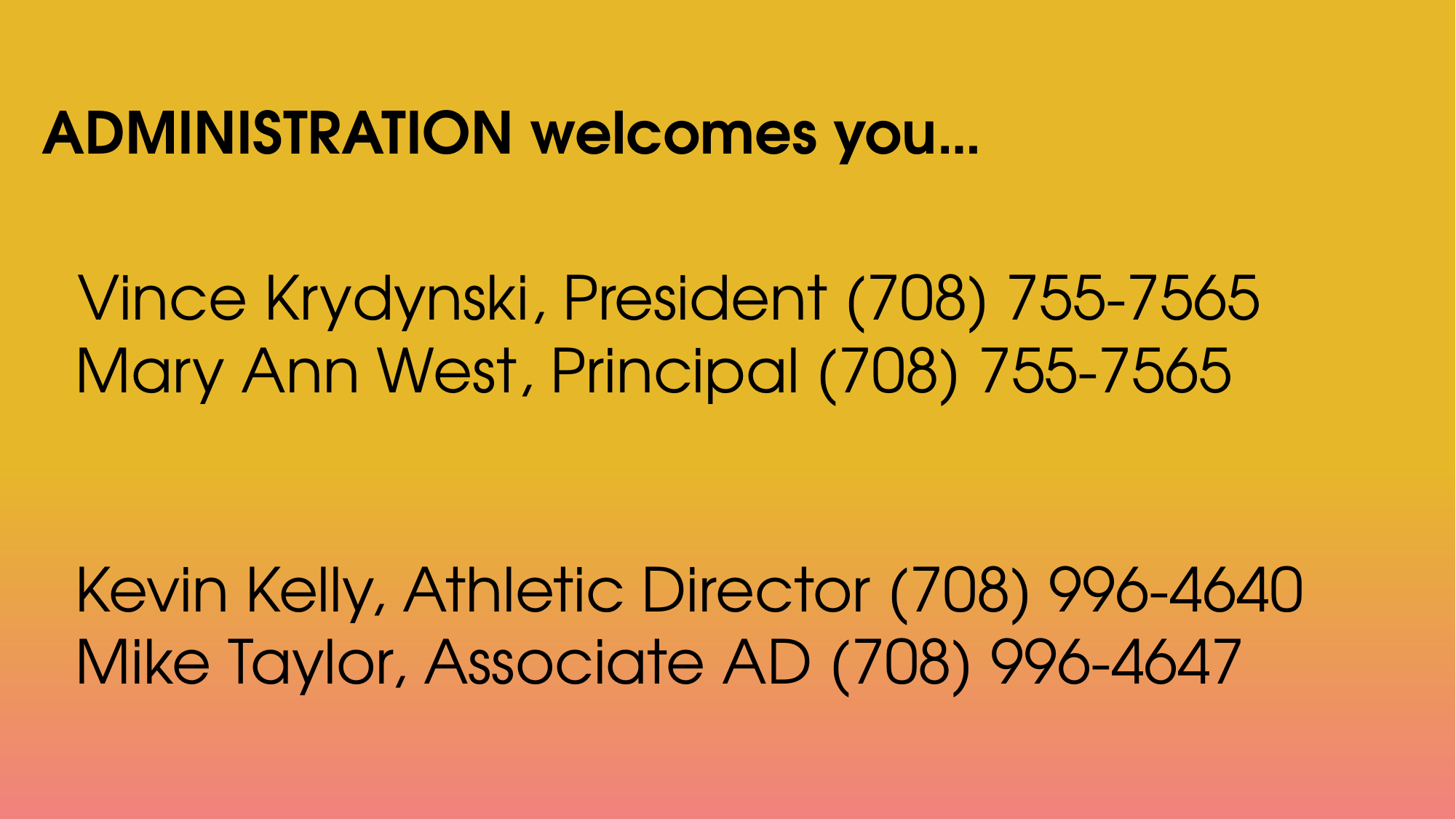

# ADMINISTRATION welcomes you… Vince Krydynski, President (708) 755-7565 Mary Ann West, Principal (708) 755-7565 Kevin Kelly, Athletic Director (708) 996-4640 Mike Taylor, Associate AD (708) 996-4647